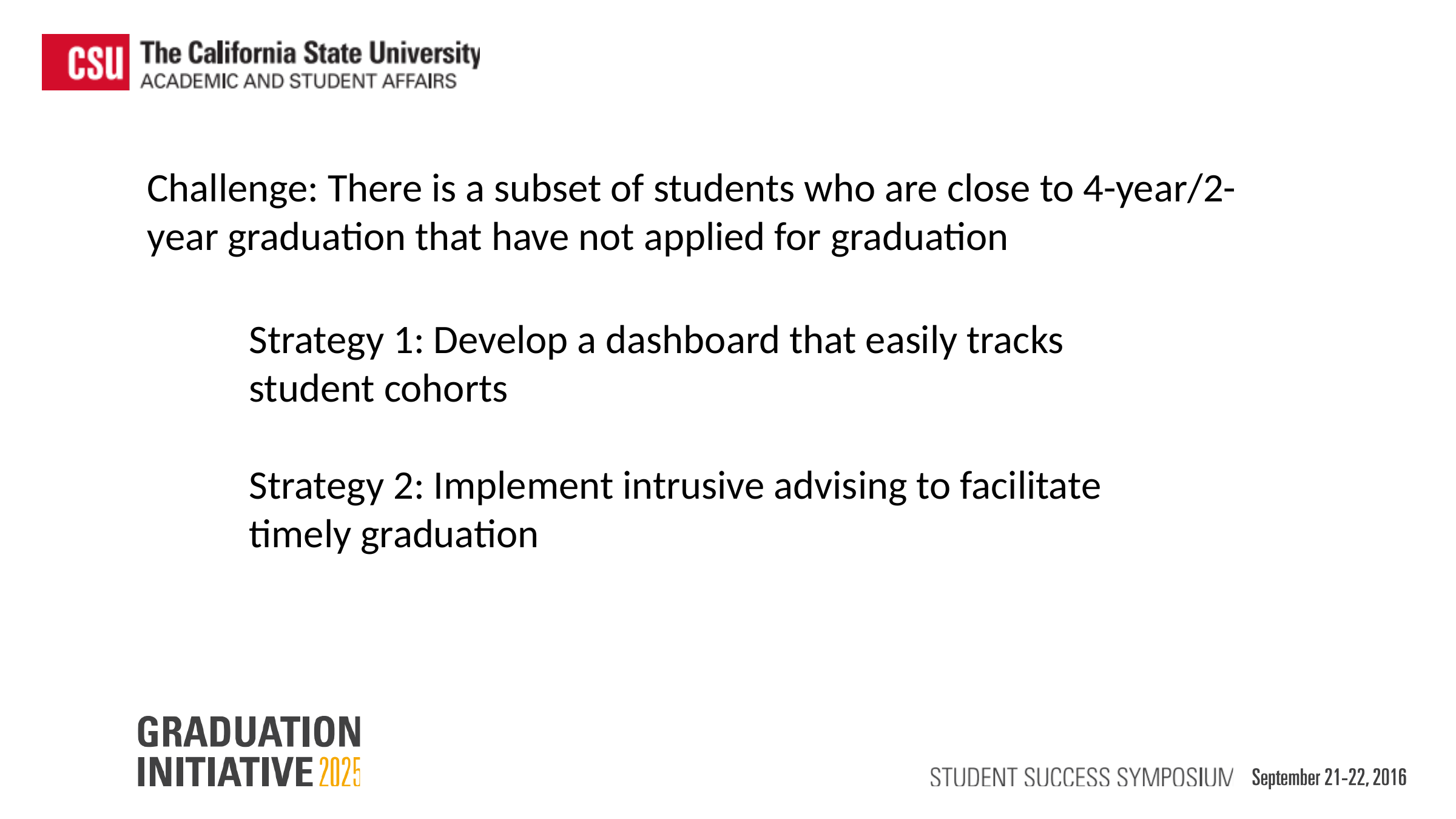

Challenge: There is a subset of students who are close to 4-year/2-year graduation that have not applied for graduation
Strategy 1: Develop a dashboard that easily tracks student cohorts

Strategy 2: Implement intrusive advising to facilitate timely graduation